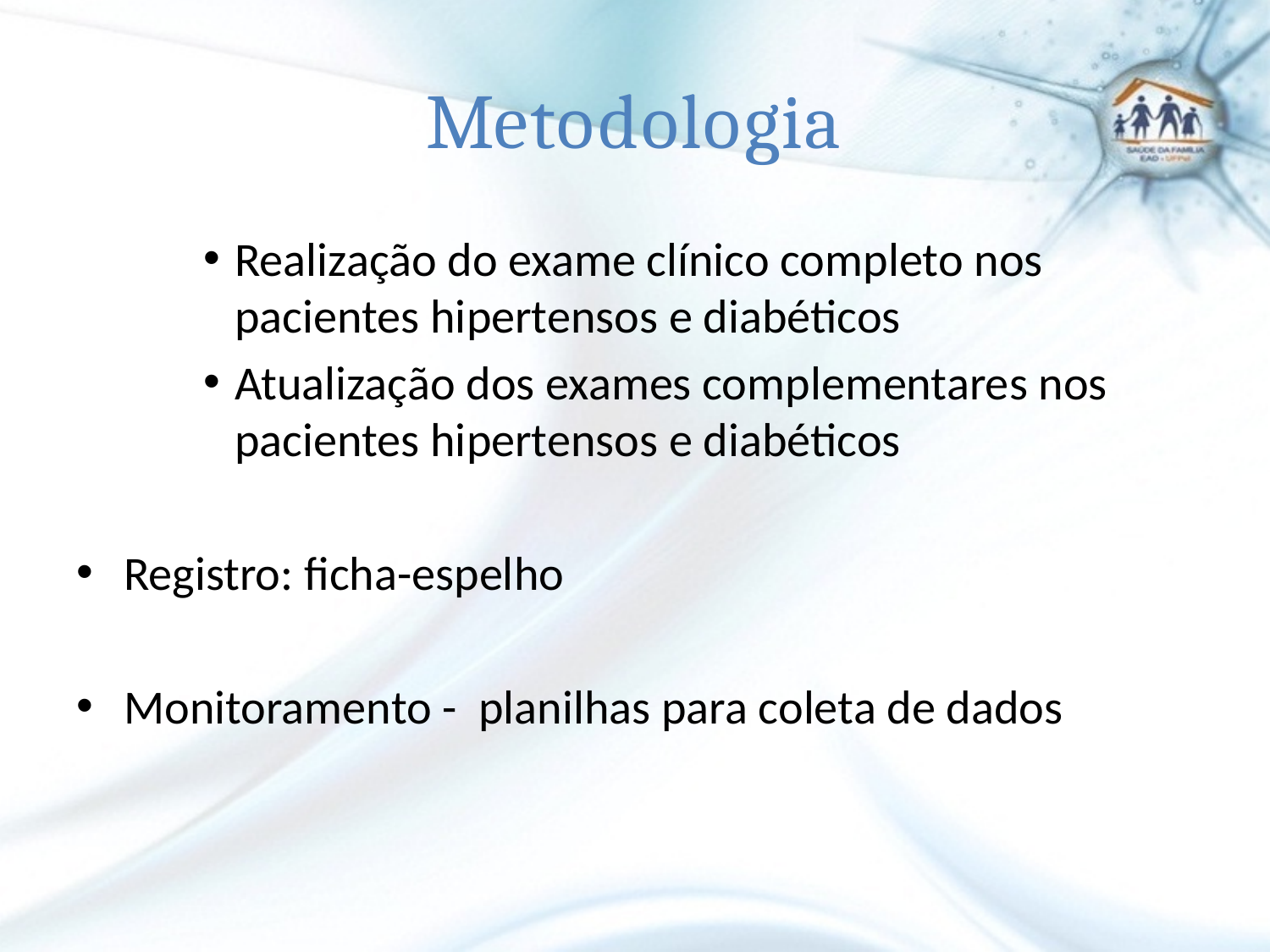

# Metodologia
Realização do exame clínico completo nos pacientes hipertensos e diabéticos
Atualização dos exames complementares nos pacientes hipertensos e diabéticos

Registro: ficha-espelho

Monitoramento -  planilhas para coleta de dados